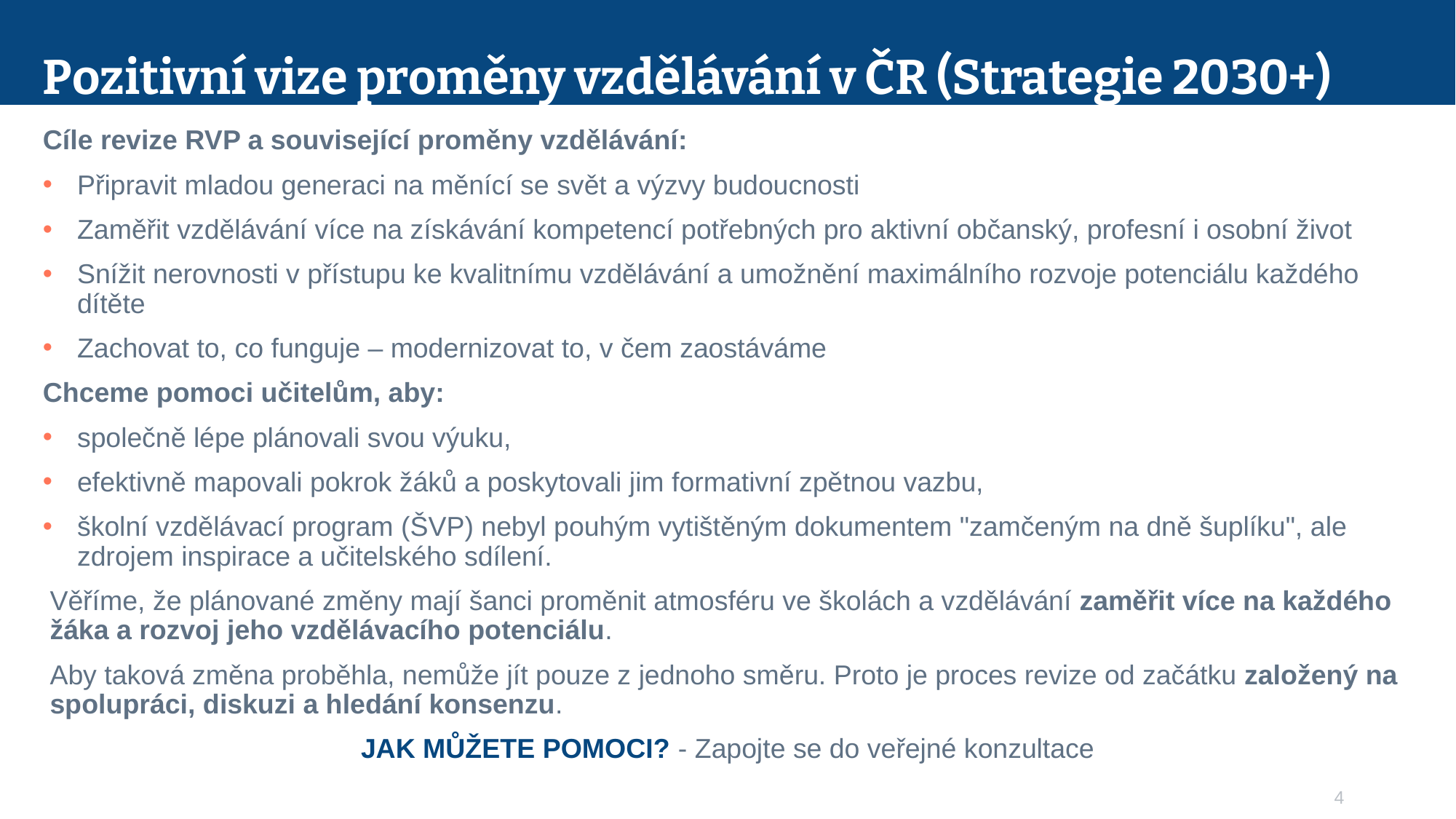

# Pozitivní vize proměny vzdělávání v ČR (Strategie 2030+)
Cíle revize RVP a související proměny vzdělávání:
Připravit mladou generaci na měnící se svět a výzvy budoucnosti
Zaměřit vzdělávání více na získávání kompetencí potřebných pro aktivní občanský, profesní i osobní život
Snížit nerovnosti v přístupu ke kvalitnímu vzdělávání a umožnění maximálního rozvoje potenciálu každého dítěte
Zachovat to, co funguje – modernizovat to, v čem zaostáváme
Chceme pomoci učitelům, aby:
společně lépe plánovali svou výuku,
efektivně mapovali pokrok žáků a poskytovali jim formativní zpětnou vazbu,
školní vzdělávací program (ŠVP) nebyl pouhým vytištěným dokumentem "zamčeným na dně šuplíku", ale zdrojem inspirace a učitelského sdílení.
Věříme, že plánované změny mají šanci proměnit atmosféru ve školách a vzdělávání zaměřit více na každého žáka a rozvoj jeho vzdělávacího potenciálu.
Aby taková změna proběhla, nemůže jít pouze z jednoho směru. Proto je proces revize od začátku založený na spolupráci, diskuzi a hledání konsenzu.
JAK MŮŽETE POMOCI? - Zapojte se do veřejné konzultace

4